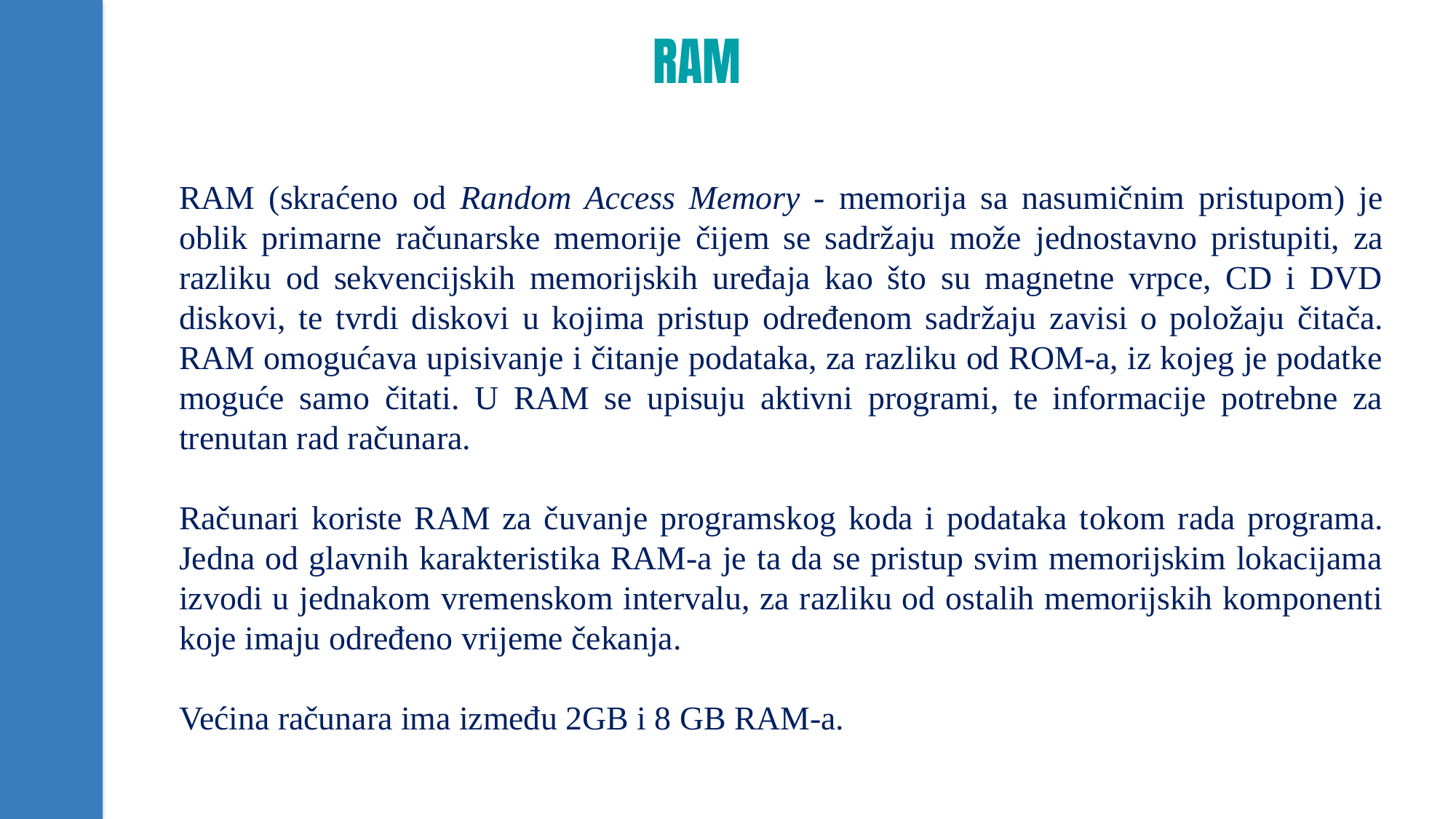

RAM
RAM (skraćeno od Random Access Memory - memorija sa nasumičnim pristupom) je oblik primarne računarske memorije čijem se sadržaju može jednostavno pristupiti, za razliku od sekvencijskih memorijskih uređaja kao što su magnetne vrpce, CD i DVD diskovi, te tvrdi diskovi u kojima pristup određenom sadržaju zavisi o položaju čitača. RAM omogućava upisivanje i čitanje podataka, za razliku od ROM-a, iz kojeg je podatke moguće samo čitati. U RAM se upisuju aktivni programi, te informacije potrebne za trenutan rad računara.

Računari koriste RAM za čuvanje programskog koda i podataka tokom rada programa. Jedna od glavnih karakteristika RAM-a je ta da se pristup svim memorijskim lokacijama izvodi u jednakom vremenskom intervalu, za razliku od ostalih memorijskih komponenti koje imaju određeno vrijeme čekanja.

Većina računara ima između 2GB i 8 GB RAM-a.